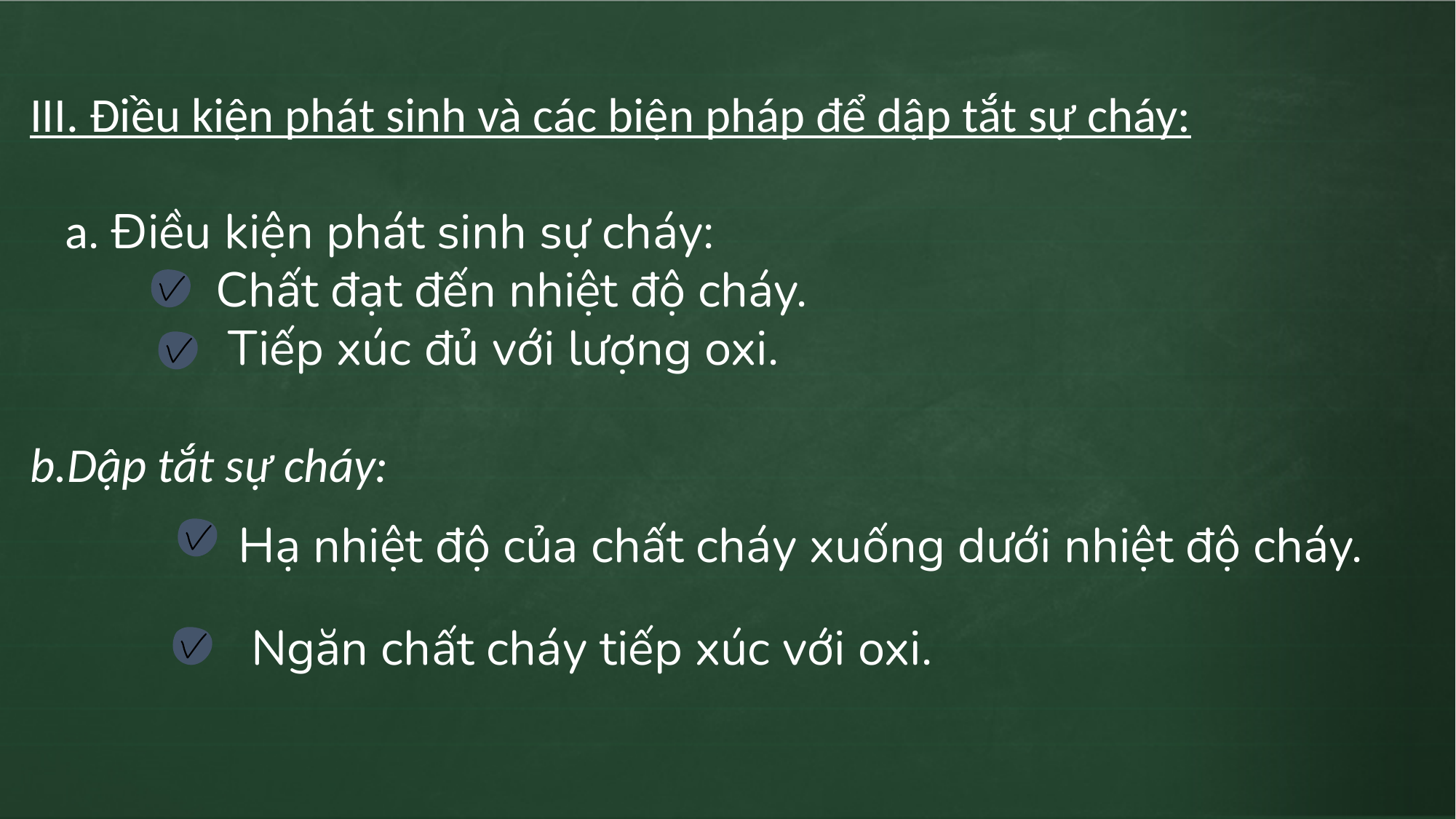

III. Điều kiện phát sinh và các biện pháp để dập tắt sự cháy:
a. Điều kiện phát sinh sự cháy:
            Chất đạt đến nhiệt độ cháy.
             Tiếp xúc đủ với lượng oxi.

b.Dập tắt sự cháy:
Hạ nhiệt độ của chất cháy xuống dưới nhiệt độ cháy.

Ngăn chất cháy tiếp xúc với oxi.